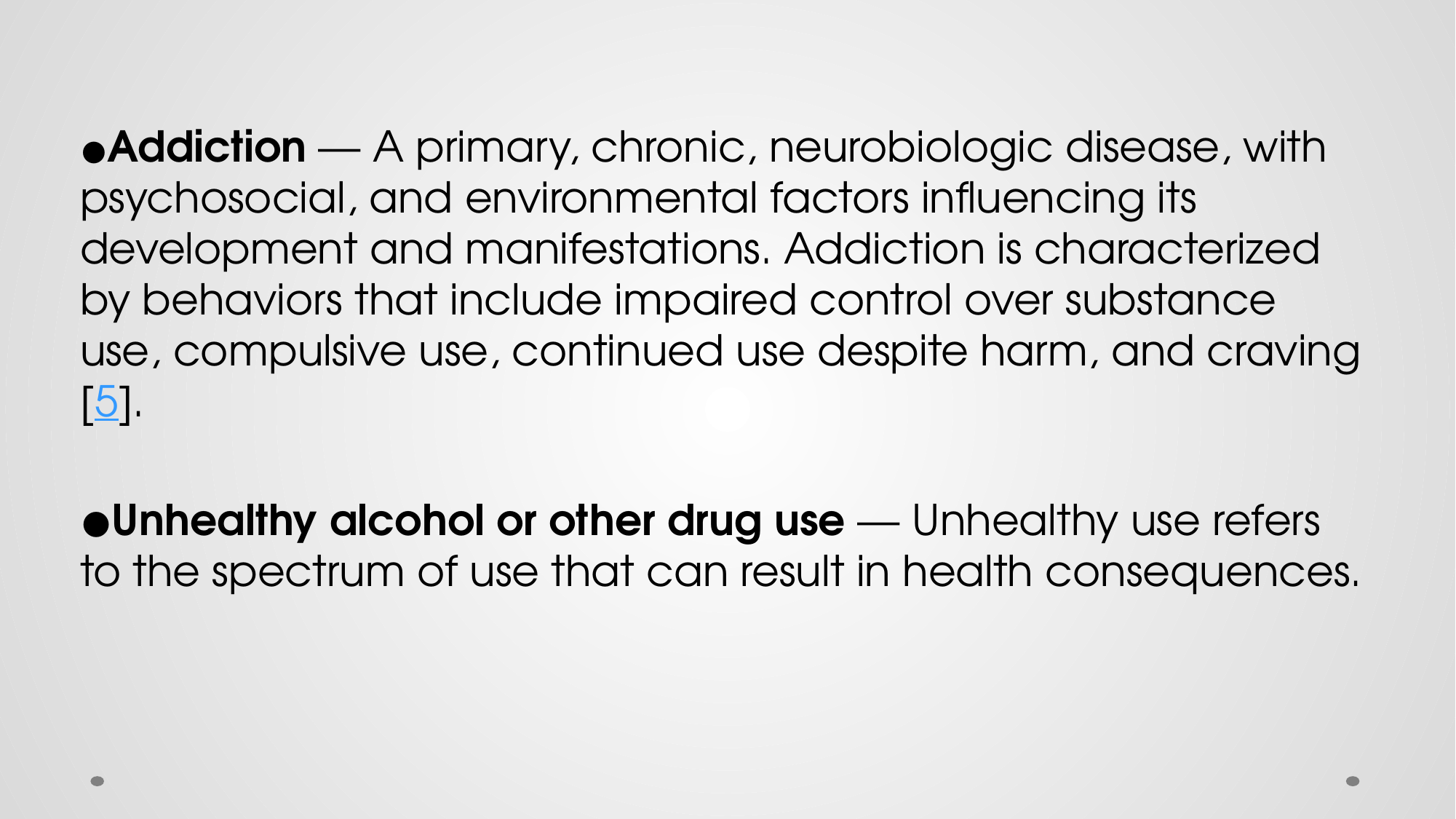

●Addiction — A primary, chronic, neurobiologic disease, with psychosocial, and environmental factors influencing its development and manifestations. Addiction is characterized by behaviors that include impaired control over substance use, compulsive use, continued use despite harm, and craving [5].

●Unhealthy alcohol or other drug use — Unhealthy use refers to the spectrum of use that can result in health consequences.